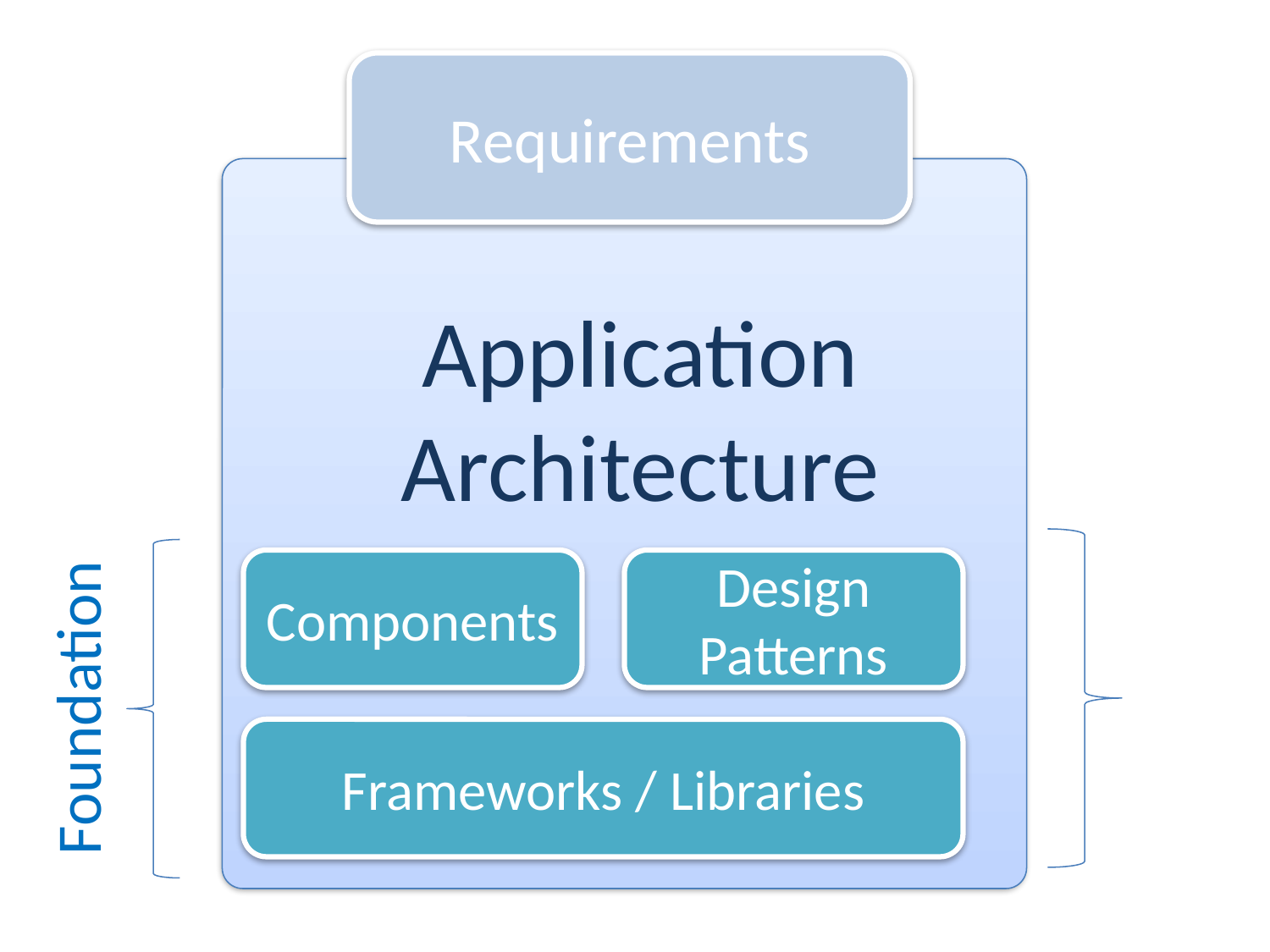

Requirements

Application Architecture

Components
Design Patterns
Foundation
Frameworks / Libraries